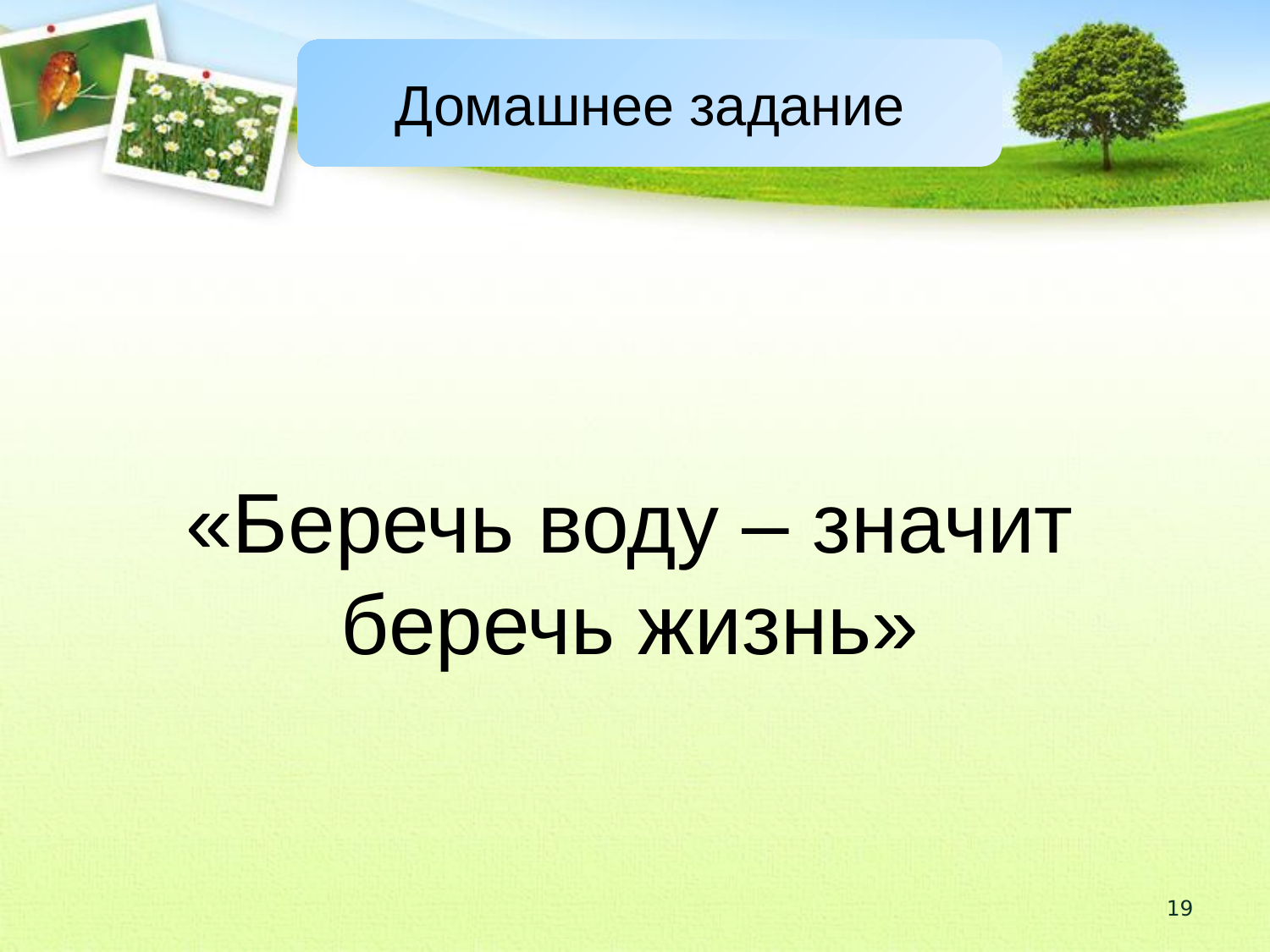

Домашнее задание
«Беречь воду – значит беречь жизнь»
19